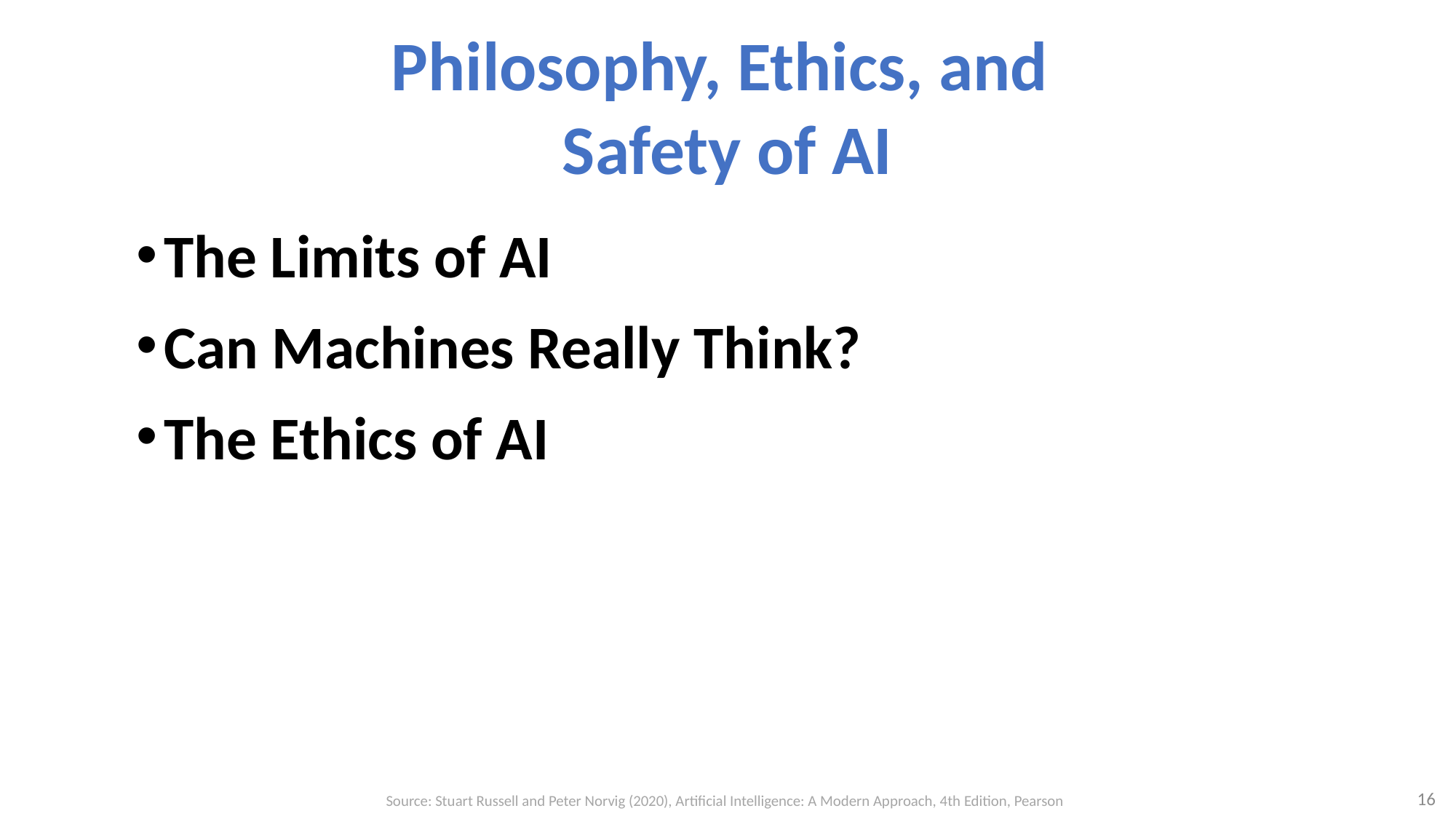

# Philosophy, Ethics, and Safety of AI
The Limits of AI
Can Machines Really Think?
The Ethics of AI

16
Source: Stuart Russell and Peter Norvig (2020), Artificial Intelligence: A Modern Approach, 4th Edition, Pearson